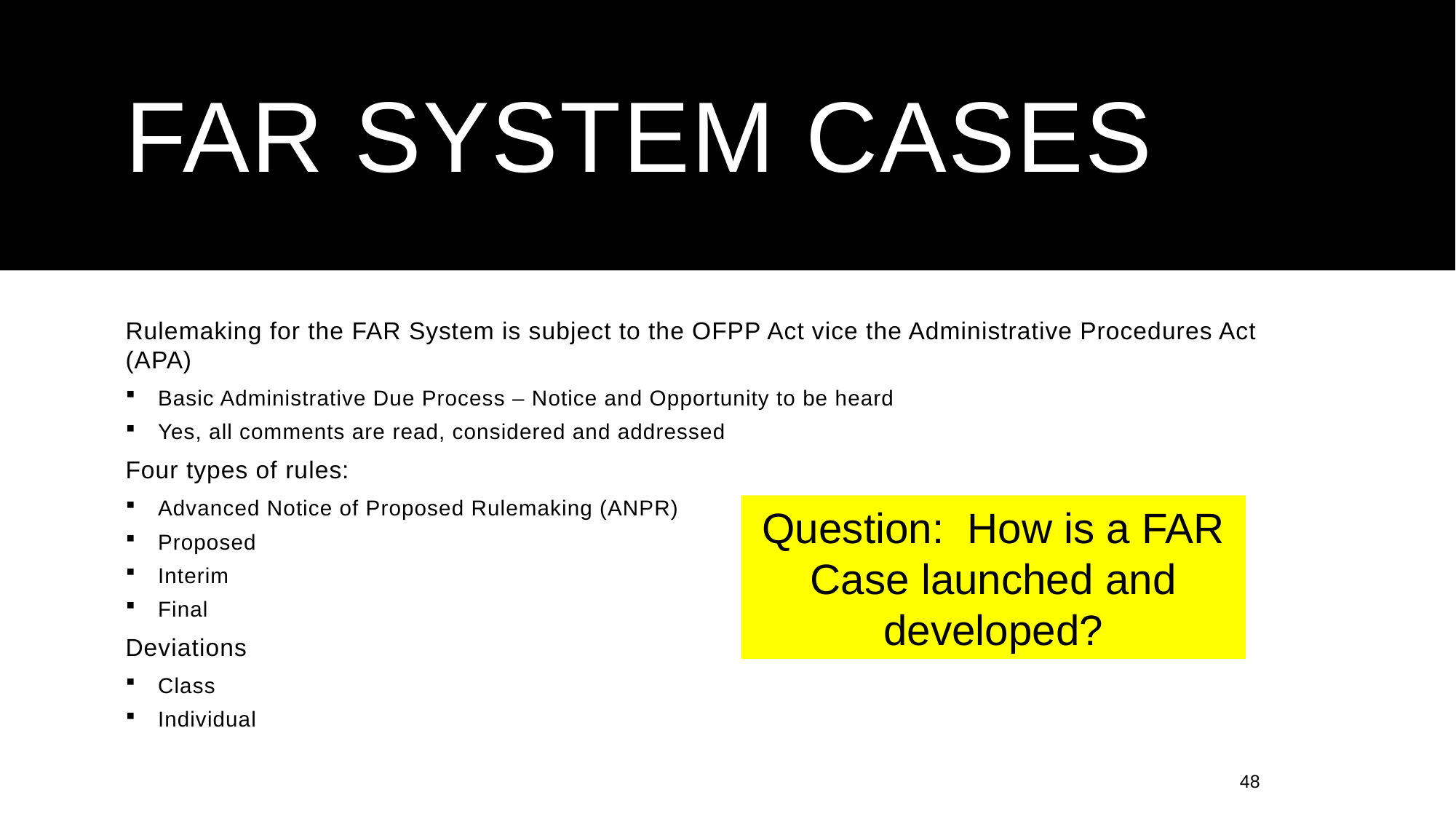

# FAR system Cases
Rulemaking for the FAR System is subject to the OFPP Act vice the Administrative Procedures Act (APA)
Basic Administrative Due Process – Notice and Opportunity to be heard
Yes, all comments are read, considered and addressed
Four types of rules:
Advanced Notice of Proposed Rulemaking (ANPR)
Proposed
Interim
Final
Deviations
Class
Individual
Question:  How is a FAR Case launched and developed?
48